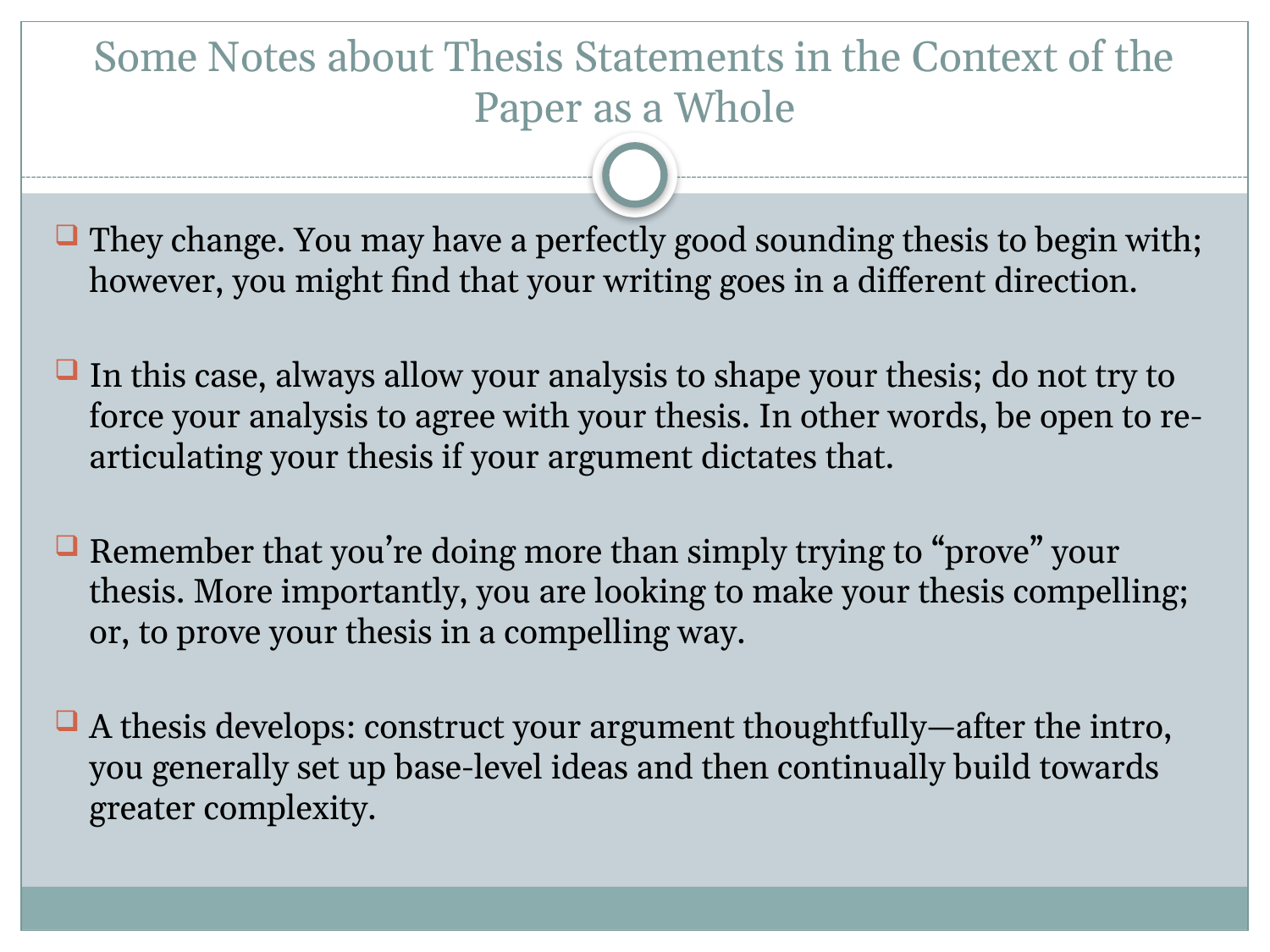

# Some Notes about Thesis Statements in the Context of the Paper as a Whole
They change. You may have a perfectly good sounding thesis to begin with; however, you might find that your writing goes in a different direction.

In this case, always allow your analysis to shape your thesis; do not try to force your analysis to agree with your thesis. In other words, be open to re-articulating your thesis if your argument dictates that.

Remember that you’re doing more than simply trying to “prove” your thesis. More importantly, you are looking to make your thesis compelling; or, to prove your thesis in a compelling way.

A thesis develops: construct your argument thoughtfully—after the intro, you generally set up base-level ideas and then continually build towards greater complexity.